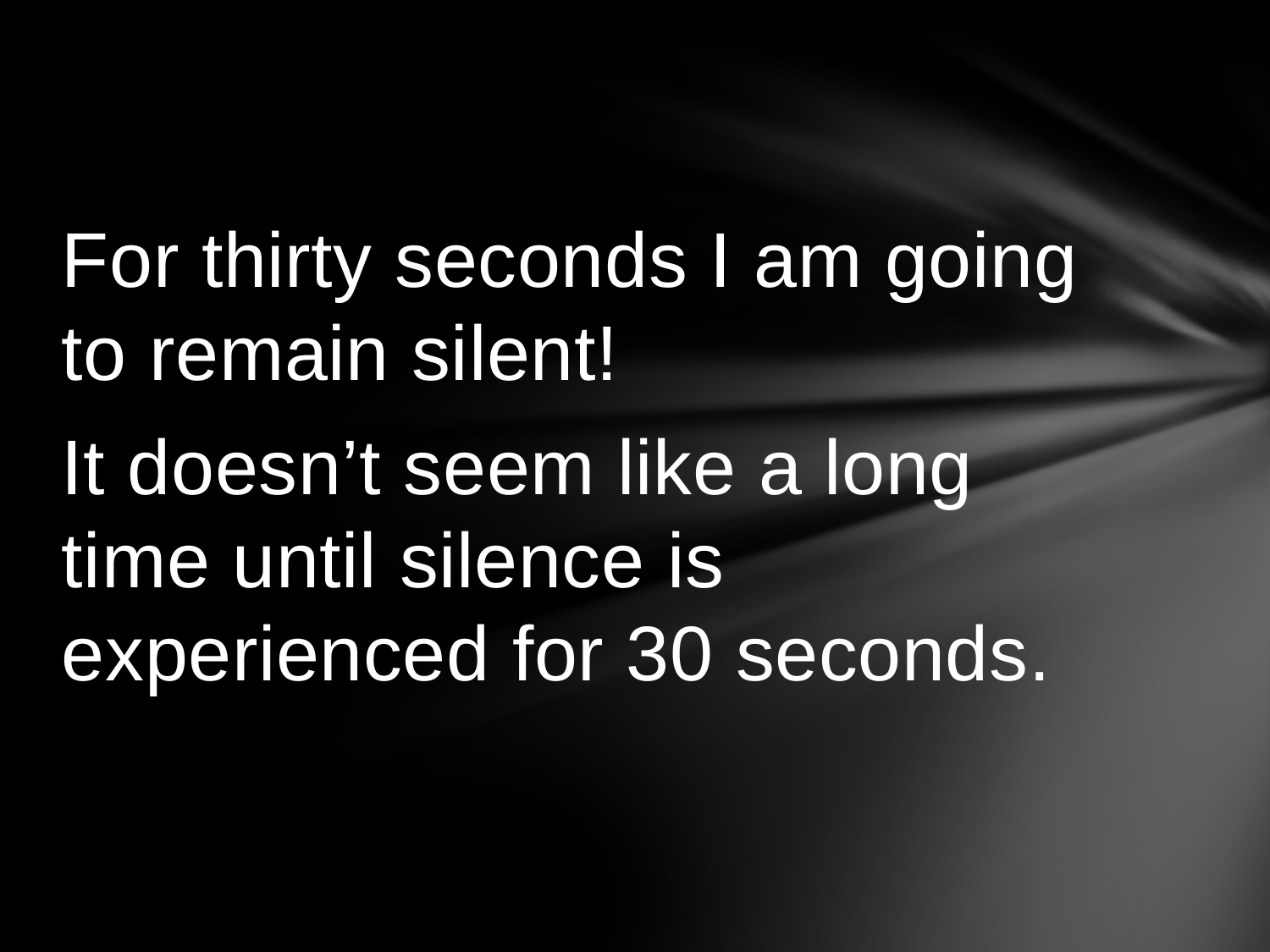

For thirty seconds I am going to remain silent!
It doesn’t seem like a long time until silence is experienced for 30 seconds.